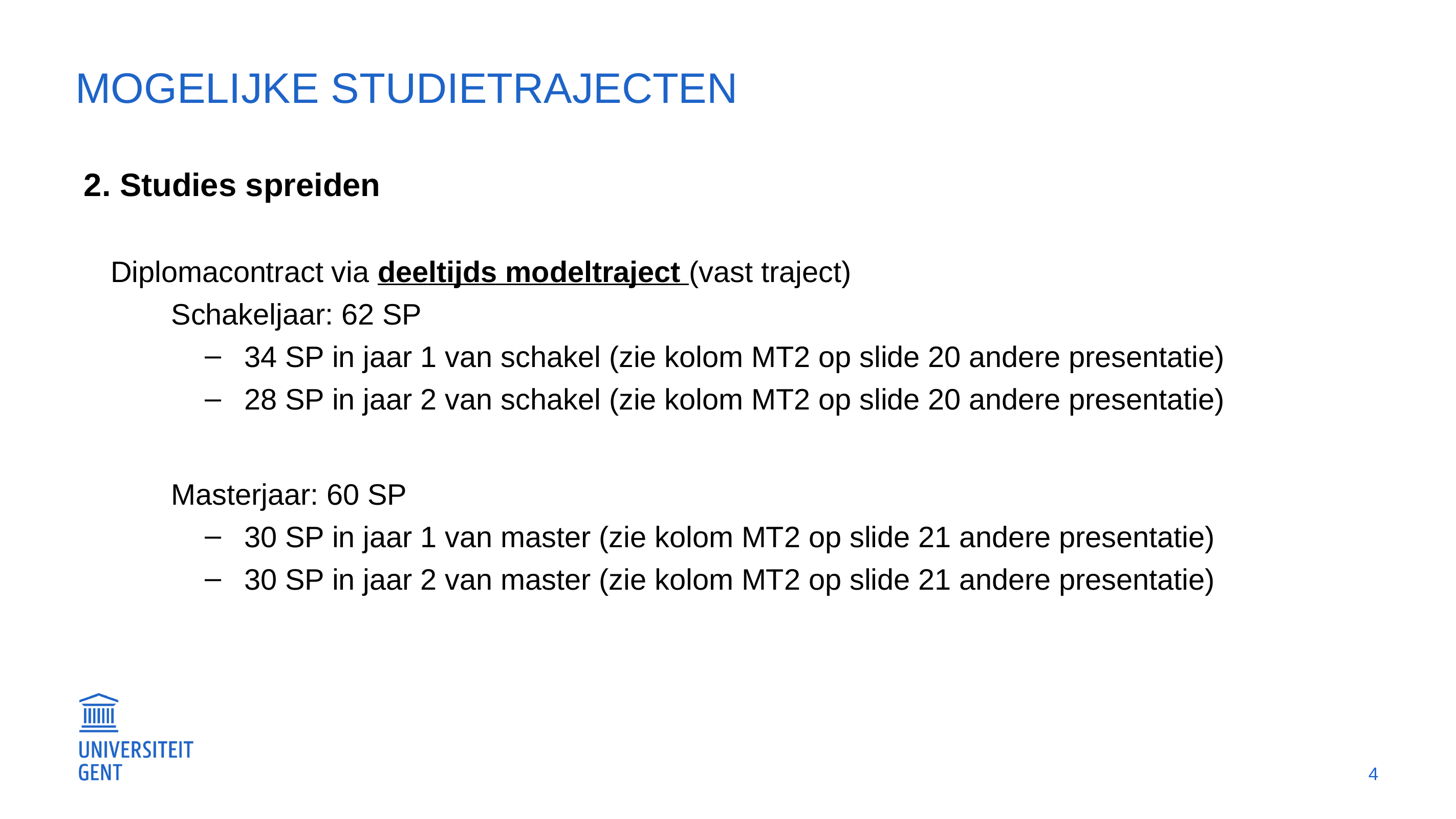

# Mogelijke studietrajecten
2. Studies spreiden

Diplomacontract via deeltijds modeltraject (vast traject)
Schakeljaar: 62 SP
34 SP in jaar 1 van schakel (zie kolom MT2 op slide 20 andere presentatie)
28 SP in jaar 2 van schakel (zie kolom MT2 op slide 20 andere presentatie)

Masterjaar: 60 SP
30 SP in jaar 1 van master (zie kolom MT2 op slide 21 andere presentatie)
30 SP in jaar 2 van master (zie kolom MT2 op slide 21 andere presentatie)

4